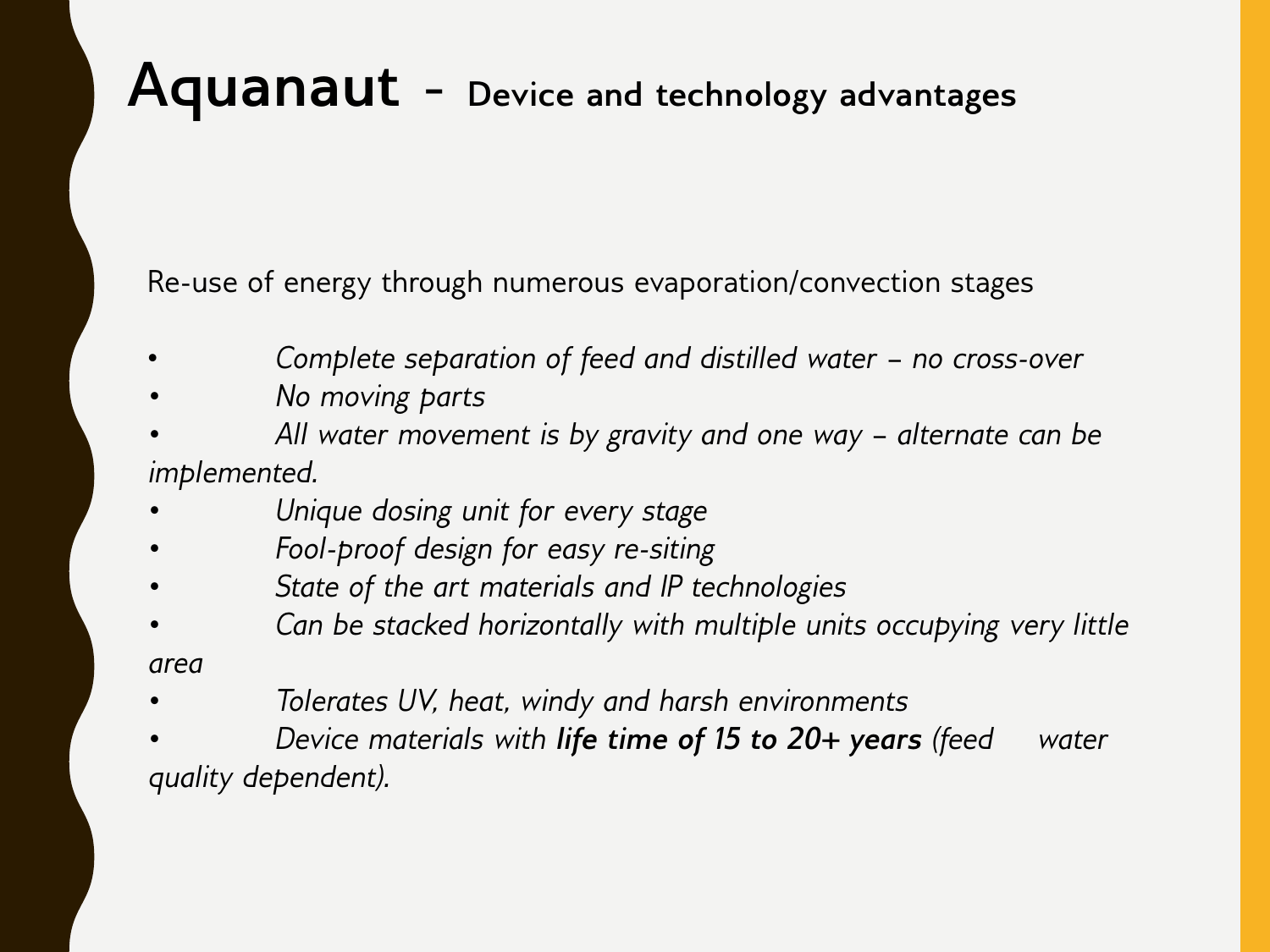

Aquanaut - Device and technology advantages

Re-use of energy through numerous evaporation/convection stages

•	Complete separation of feed and distilled water – no cross-over
•	No moving parts
•	All water movement is by gravity and one way – alternate can be 	implemented.
•    	Unique dosing unit for every stage
•	Fool-proof design for easy re-siting
•	State of the art materials and IP technologies
•	Can be stacked horizontally with multiple units occupying very little 	area
•	Tolerates UV, heat, windy and harsh environments
•	Device materials with life time of 15 to 20+ years (feed 	water 	quality dependent).